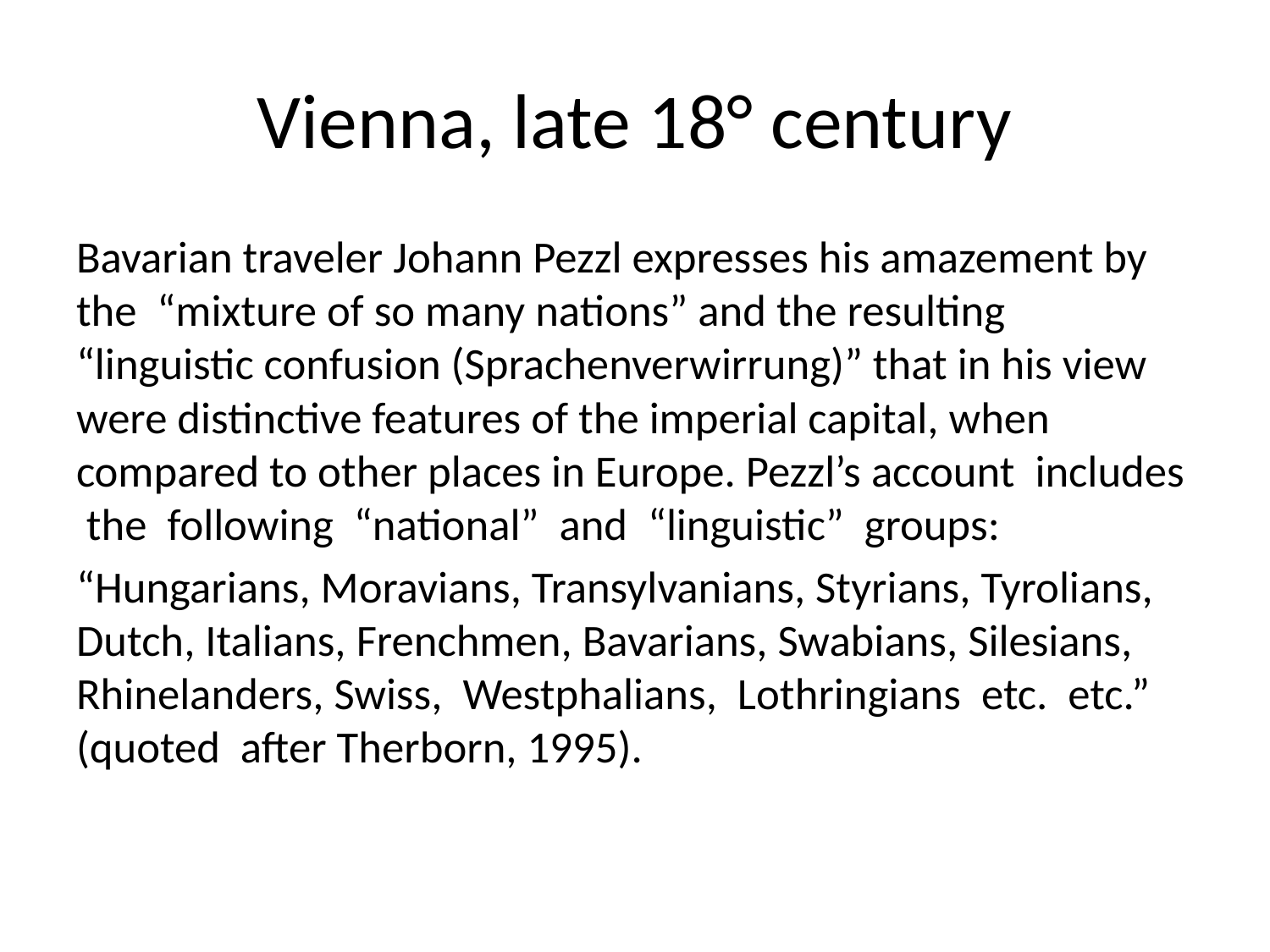

# Vienna, late 18° century
Bavarian traveler Johann Pezzl expresses his amazement by the  “mixture of so many nations” and the resulting “linguistic confusion (Sprachenverwirrung)” that in his view were distinctive features of the imperial capital, when compared to other places in Europe. Pezzl’s account  includes  the  following  “national”  and  “linguistic”  groups:
“Hungarians, Moravians, Transylvanians, Styrians, Tyrolians, Dutch, Italians, Frenchmen, Bavarians, Swabians, Silesians, Rhinelanders, Swiss,  Westphalians,  Lothringians  etc.  etc.”  (quoted  after Therborn, 1995).